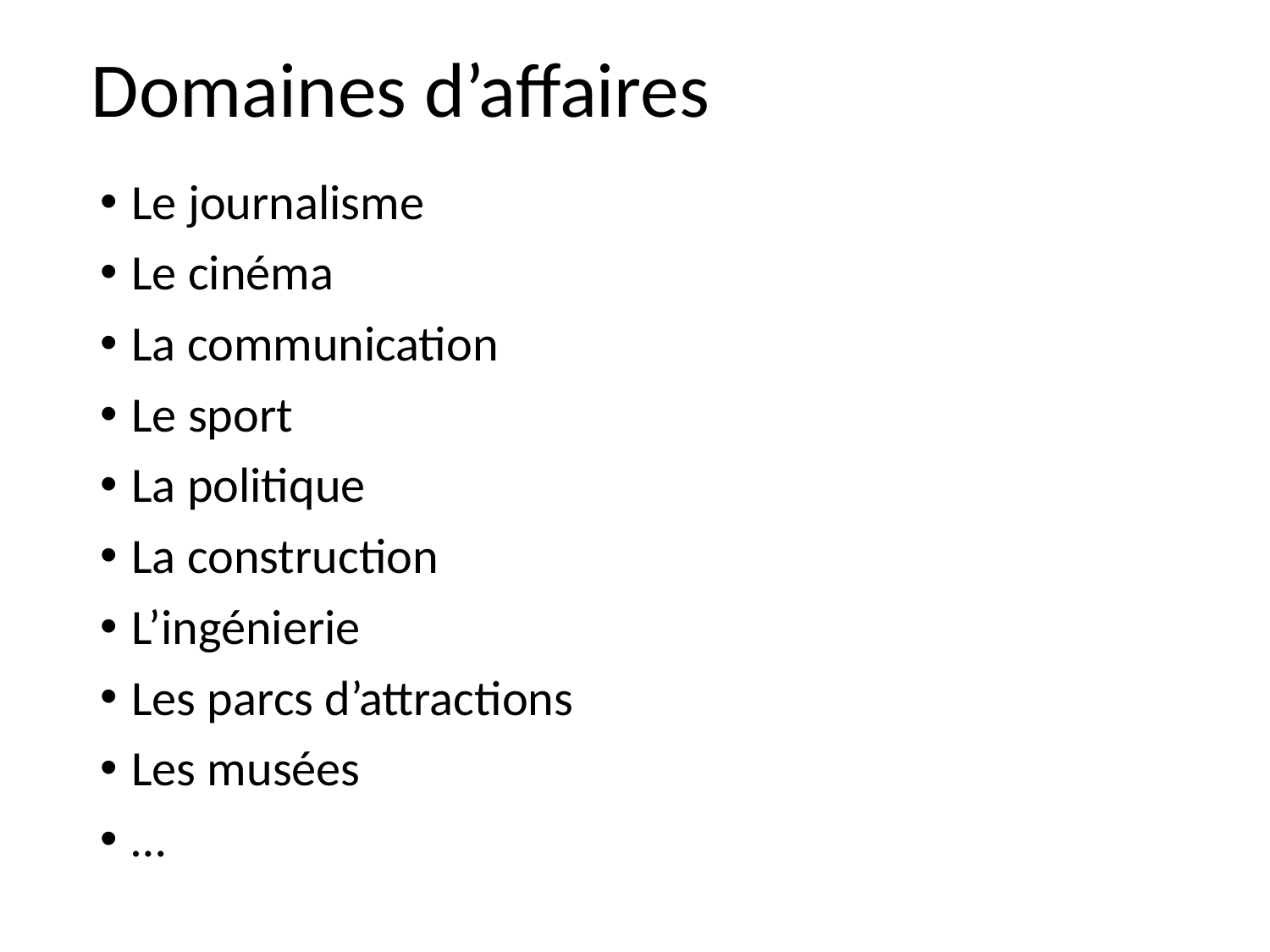

# Domaines d’affaires
Le journalisme
Le cinéma
La communication
Le sport
La politique
La construction
L’ingénierie
Les parcs d’attractions
Les musées
…